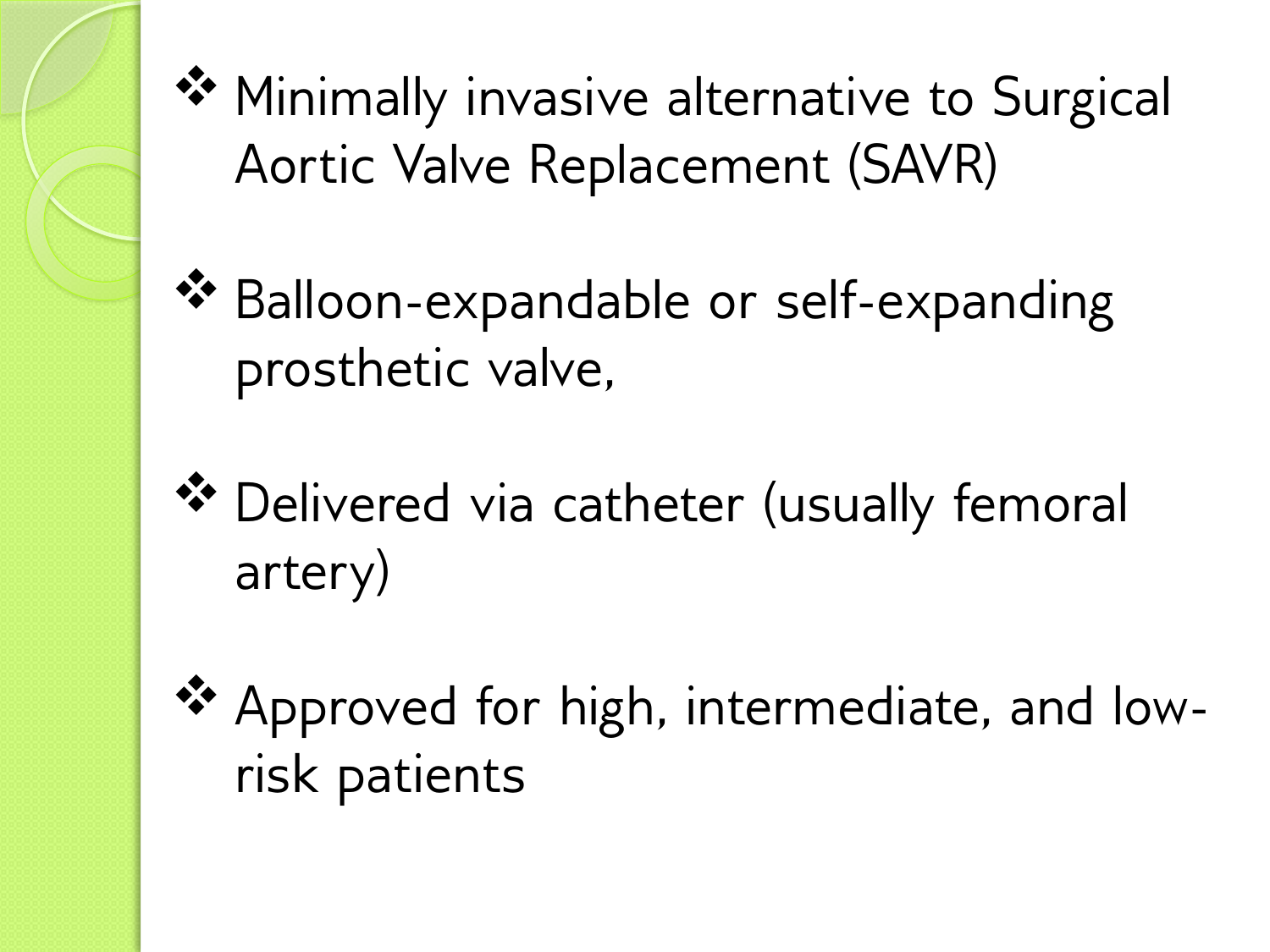

Minimally invasive alternative to Surgical Aortic Valve Replacement (SAVR)

Balloon-expandable or self-expanding prosthetic valve,

Delivered via catheter (usually femoral artery)

Approved for high, intermediate, and low-risk patients